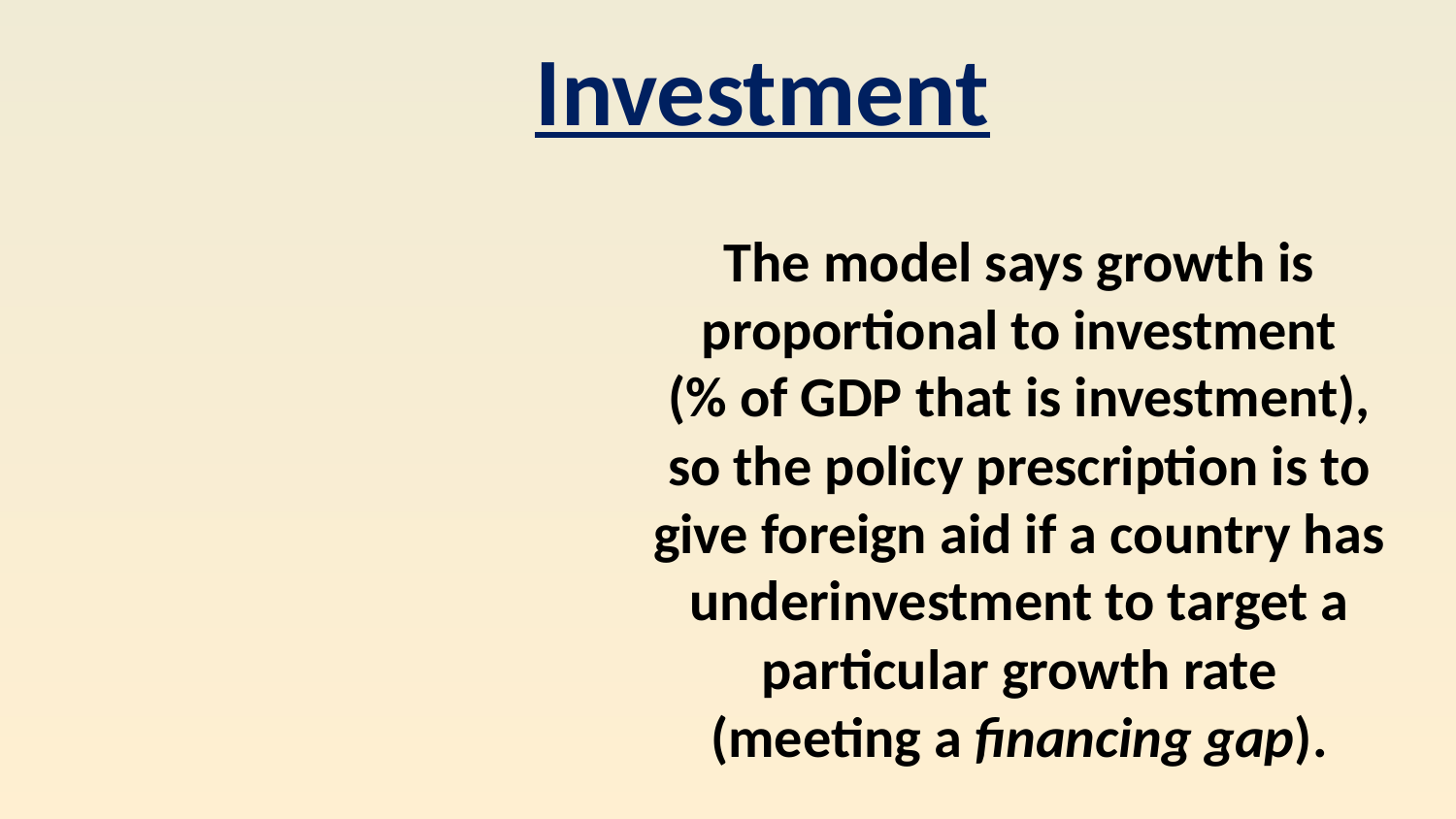

Investment
The model says growth is proportional to investment
(% of GDP that is investment),
so the policy prescription is to give foreign aid if a country has underinvestment to target a particular growth rate
(meeting a financing gap).